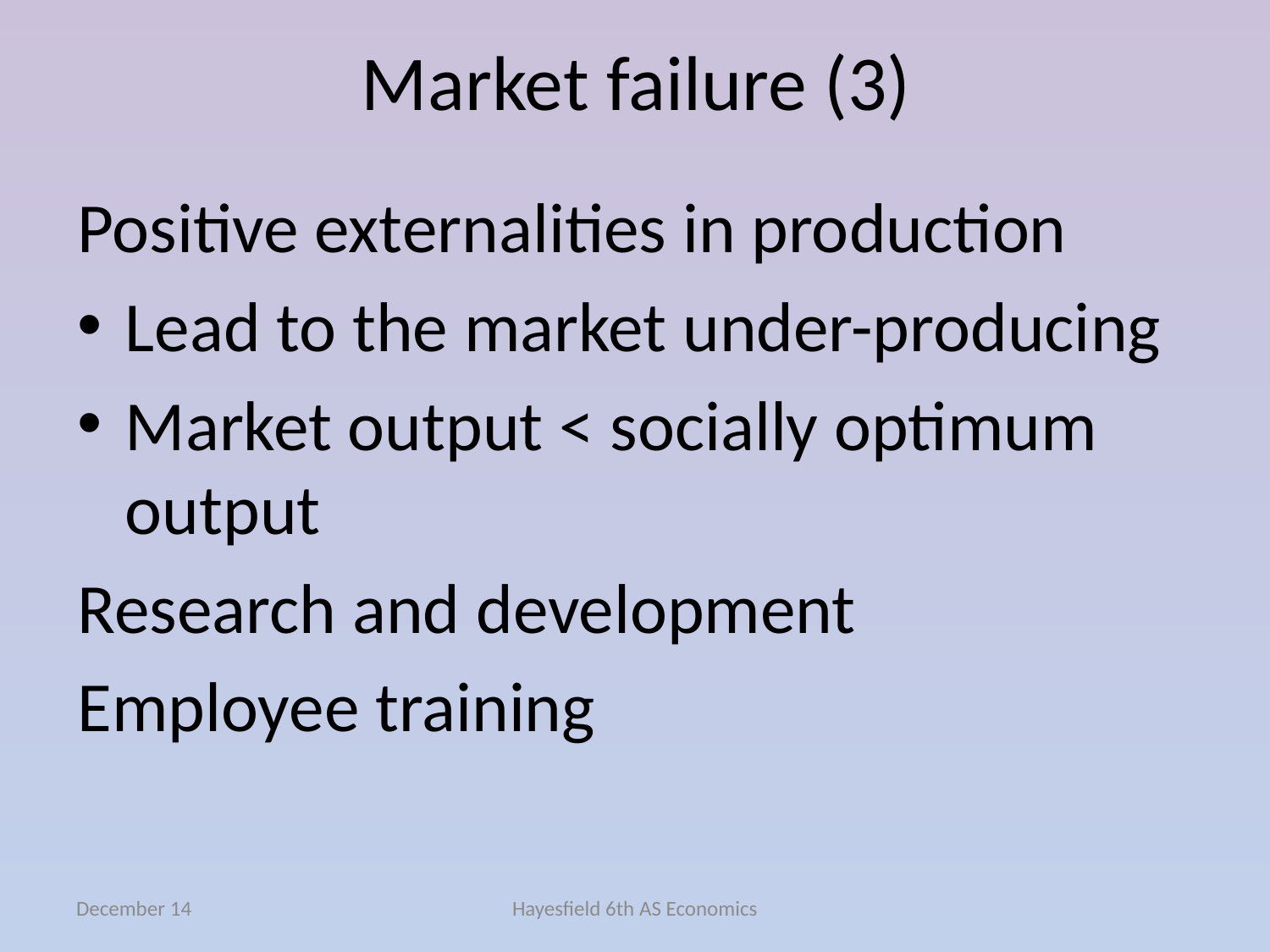

# Market failure (3)
Positive externalities in production
Lead to the market under-producing
Market output < socially optimum output
Research and development
Employee training

December 14
Hayesfield 6th AS Economics